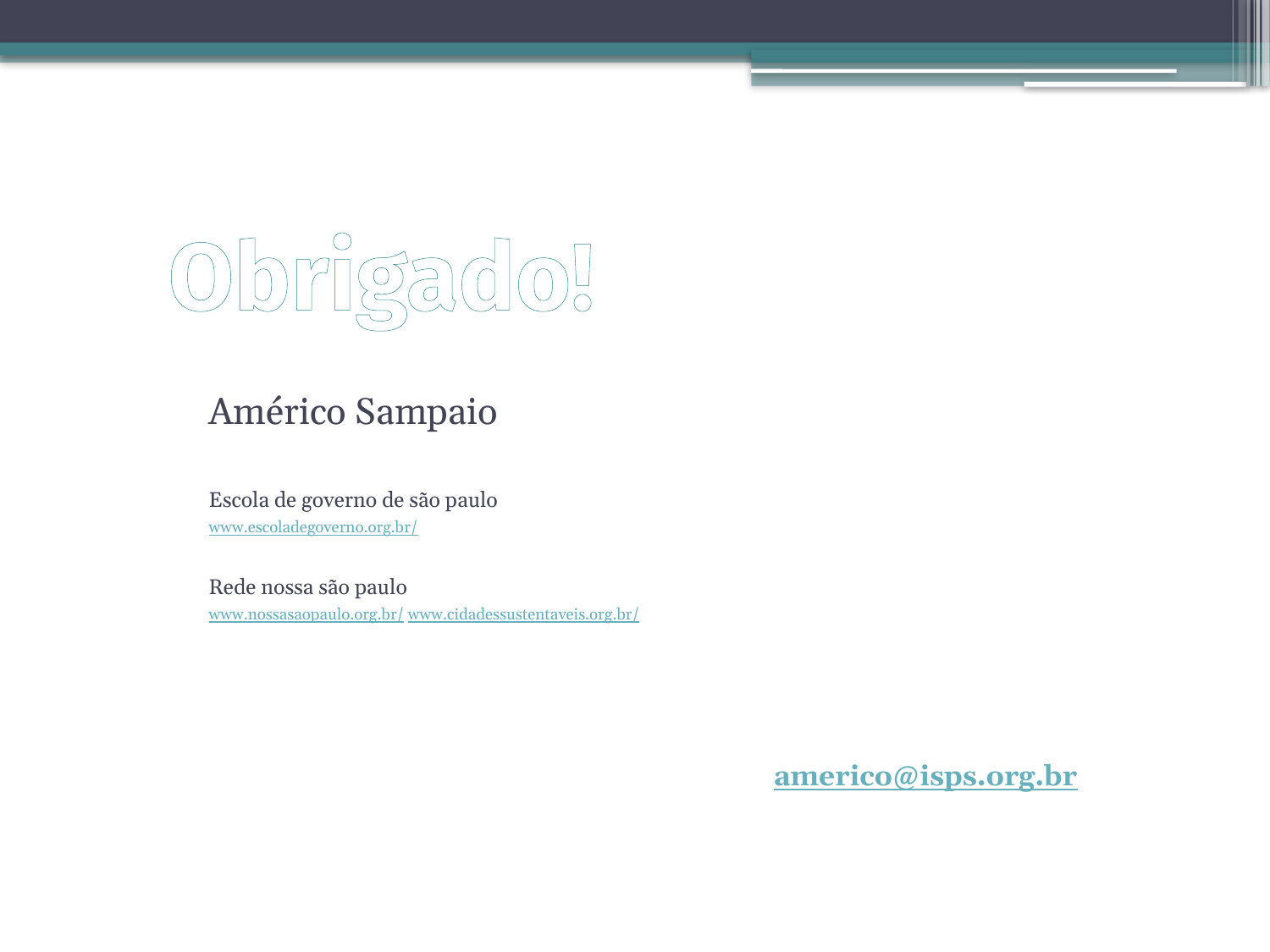

# Obrigado!
Américo Sampaio

Escola de governo de são paulo
www.escoladegoverno.org.br/

Rede nossa são paulo
www.nossasaopaulo.org.br/ www.cidadessustentaveis.org.br/

americo@isps.org.br